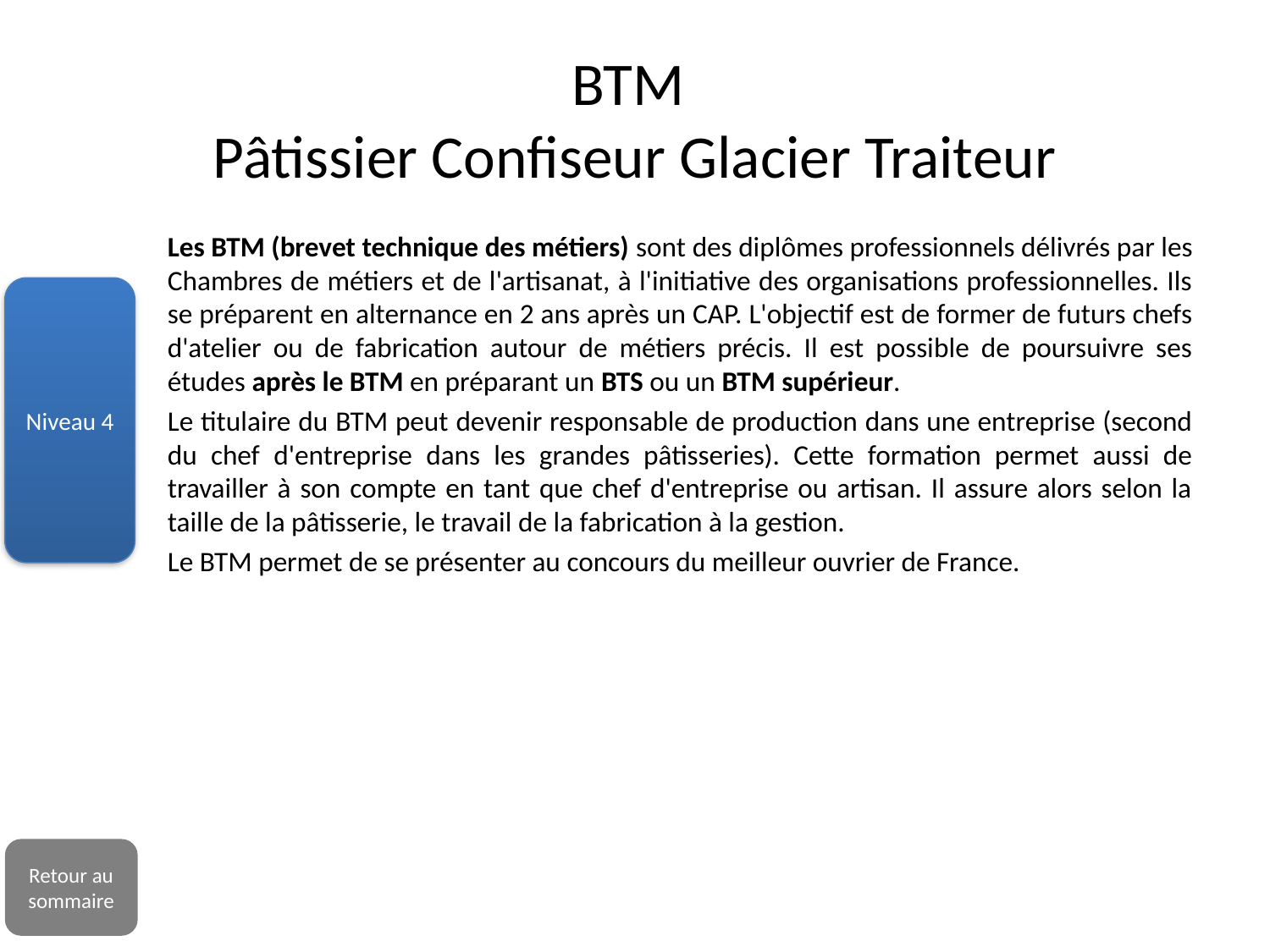

# BTM Pâtissier Confiseur Glacier Traiteur
Les BTM (brevet technique des métiers) sont des diplômes professionnels délivrés par les Chambres de métiers et de l'artisanat, à l'initiative des organisations professionnelles. Ils se préparent en alternance en 2 ans après un CAP. L'objectif est de former de futurs chefs d'atelier ou de fabrication autour de métiers précis. Il est possible de poursuivre ses études après le BTM en préparant un BTS ou un BTM supérieur.
Le titulaire du BTM peut devenir responsable de production dans une entreprise (second du chef d'entreprise dans les grandes pâtisseries). Cette formation permet aussi de travailler à son compte en tant que chef d'entreprise ou artisan. Il assure alors selon la taille de la pâtisserie, le travail de la fabrication à la gestion.
Le BTM permet de se présenter au concours du meilleur ouvrier de France.
Niveau 4
Retour au sommaire